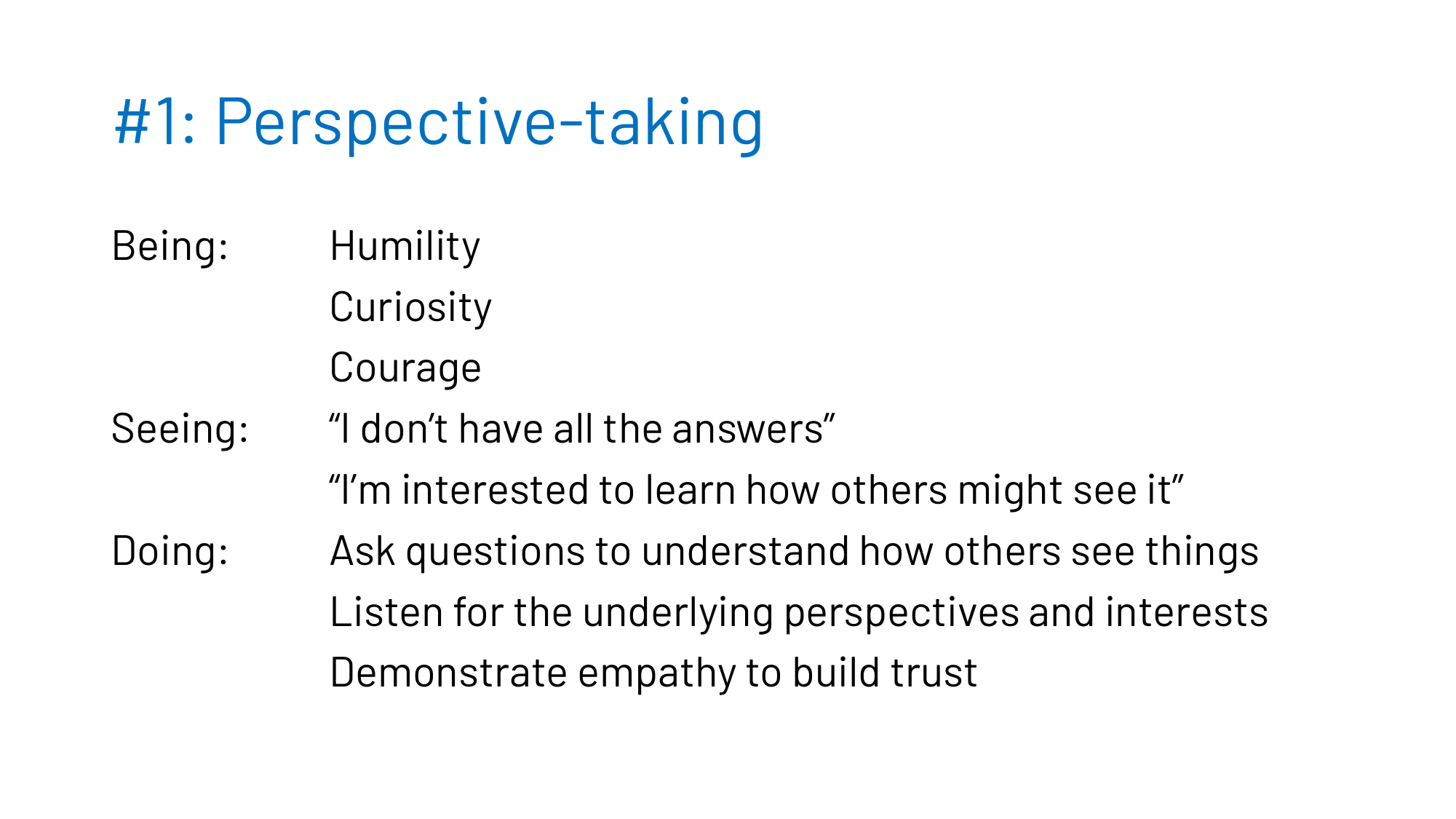

# #1: Perspective-taking
Being:	Humility
		Curiosity
		Courage
Seeing:	“I don’t have all the answers”
		“I’m interested to learn how others might see it”
Doing:	Ask questions to understand how others see things
		Listen for the underlying perspectives and interests
		Demonstrate empathy to build trust